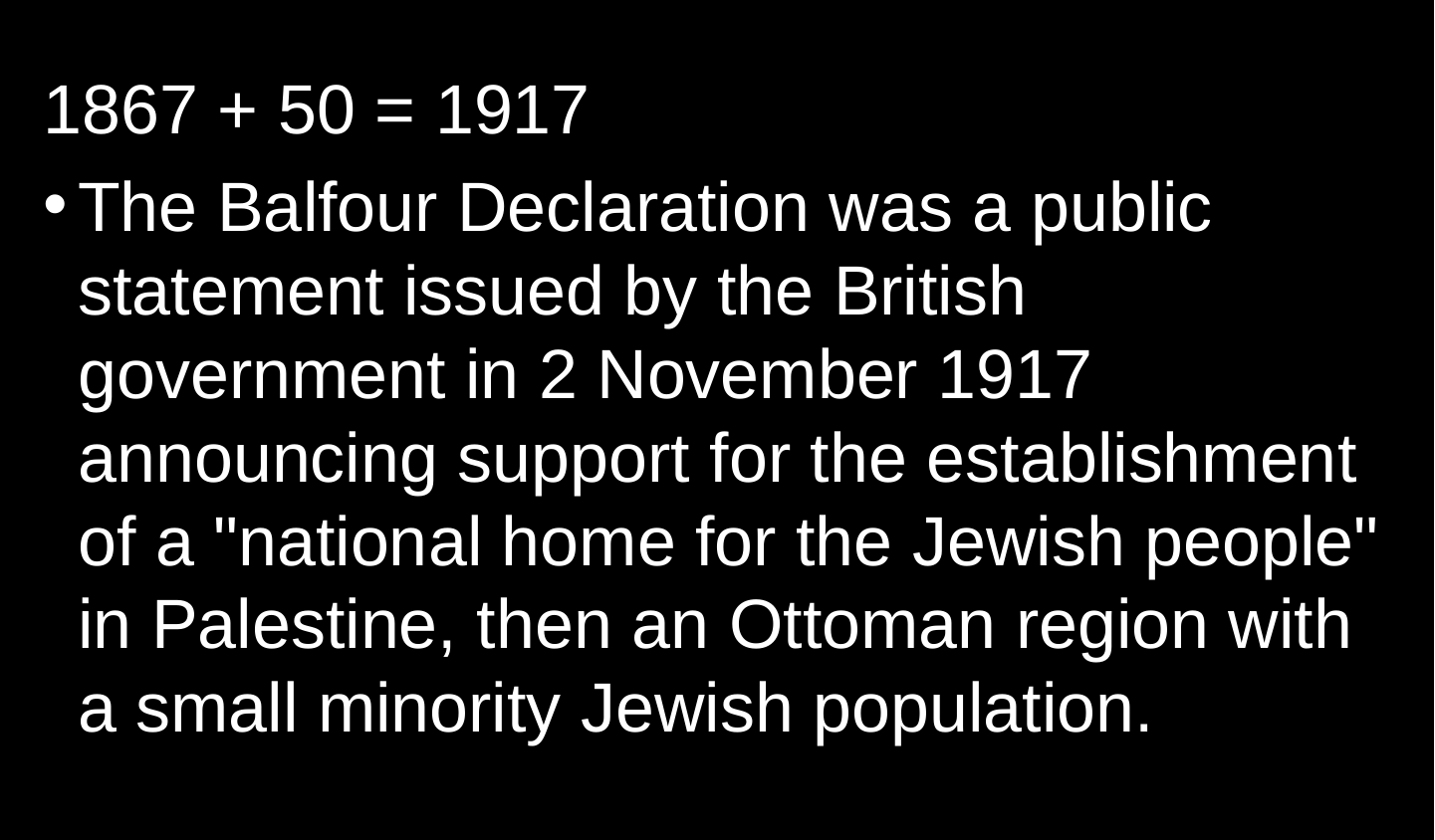

1867 + 50 = 1917
The Balfour Declaration was a public statement issued by the British government in 2 November 1917 announcing support for the establishment of a "national home for the Jewish people" in Palestine, then an Ottoman region with a small minority Jewish population.